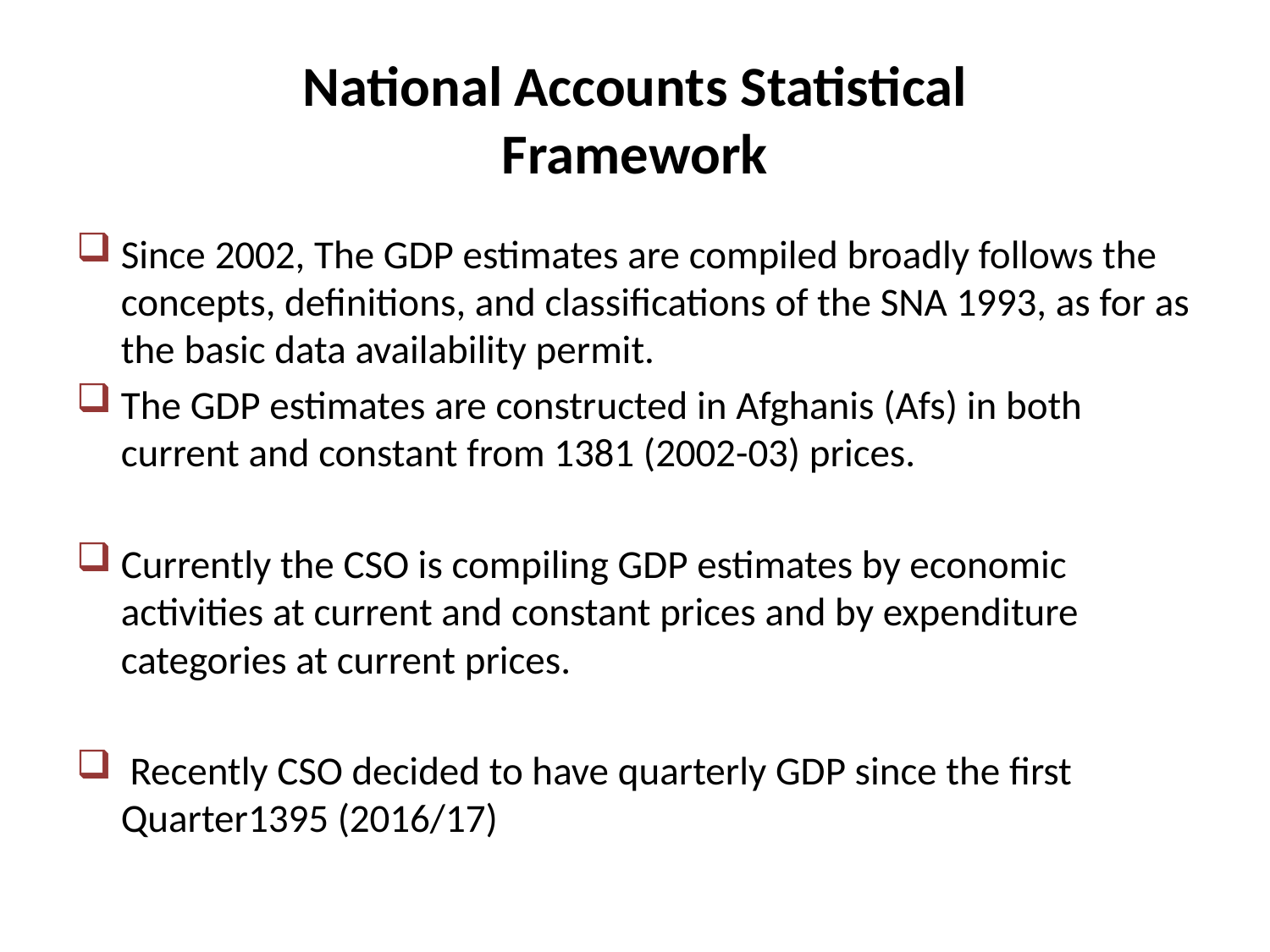

# National Accounts Statistical Framework
Since 2002, The GDP estimates are compiled broadly follows the concepts, definitions, and classifications of the SNA 1993, as for as the basic data availability permit.
The GDP estimates are constructed in Afghanis (Afs) in both current and constant from 1381 (2002-03) prices.

Currently the CSO is compiling GDP estimates by economic activities at current and constant prices and by expenditure categories at current prices.

 Recently CSO decided to have quarterly GDP since the first Quarter1395 (2016/17)